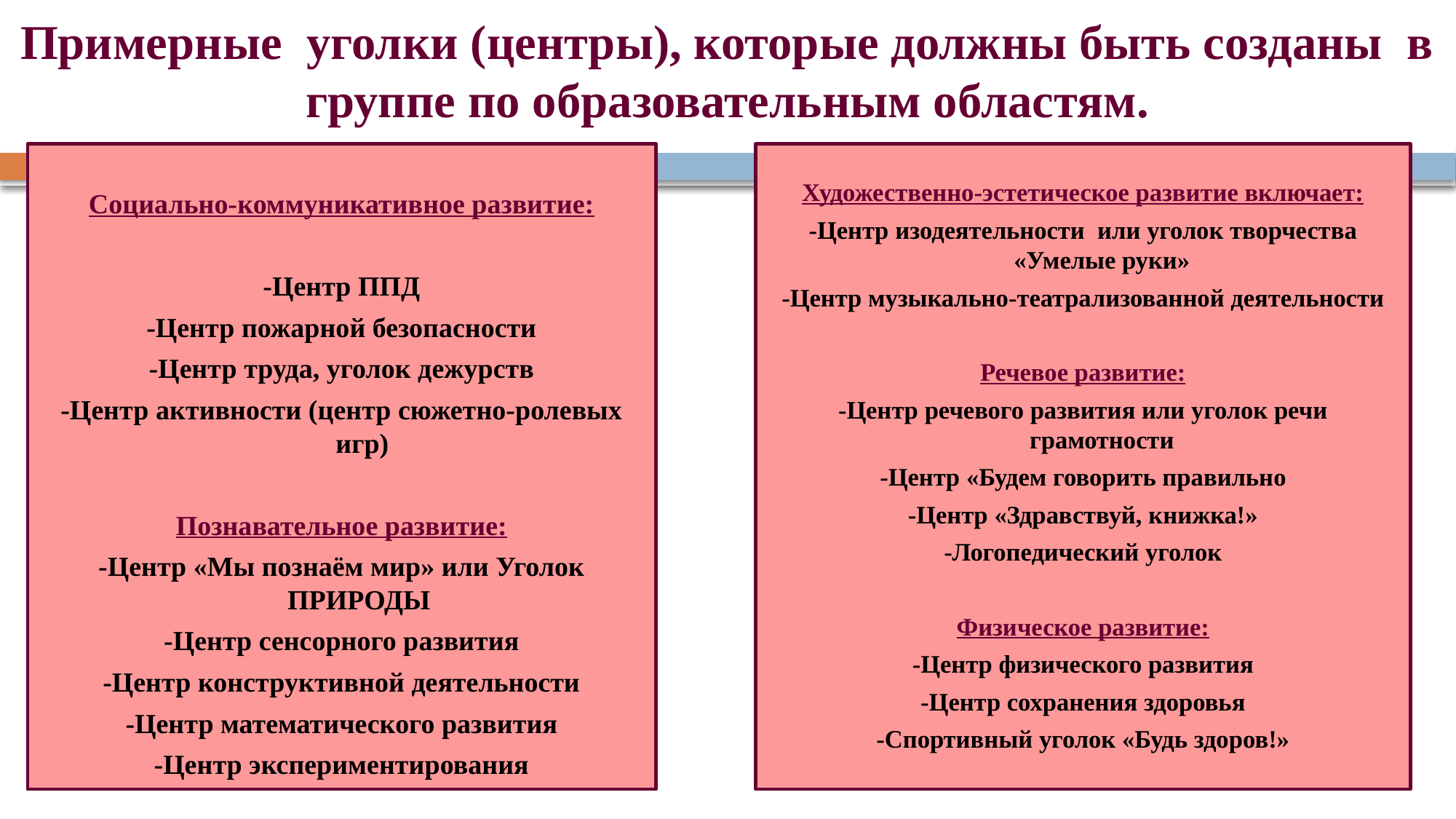

# Примерные  уголки (центры), которые должны быть созданы  в группе по образовательным областям.

Социально-коммуникативное развитие:

-Центр ППД
-Центр пожарной безопасности
-Центр труда, уголок дежурств
-Центр активности (центр сюжетно-ролевых игр)

Познавательное развитие:
-Центр «Мы познаём мир» или Уголок ПРИРОДЫ
-Центр сенсорного развития
-Центр конструктивной деятельности
-Центр математического развития
-Центр экспериментирования

Художественно-эстетическое развитие включает:
-Центр изодеятельности  или уголок творчества «Умелые руки»
-Центр музыкально-театрализованной деятельности

Речевое развитие:
-Центр речевого развития или уголок речи грамотности
-Центр «Будем говорить правильно
-Центр «Здравствуй, книжка!»
-Логопедический уголок

Физическое развитие:
-Центр физического развития
-Центр сохранения здоровья
-Спортивный уголок «Будь здоров!»